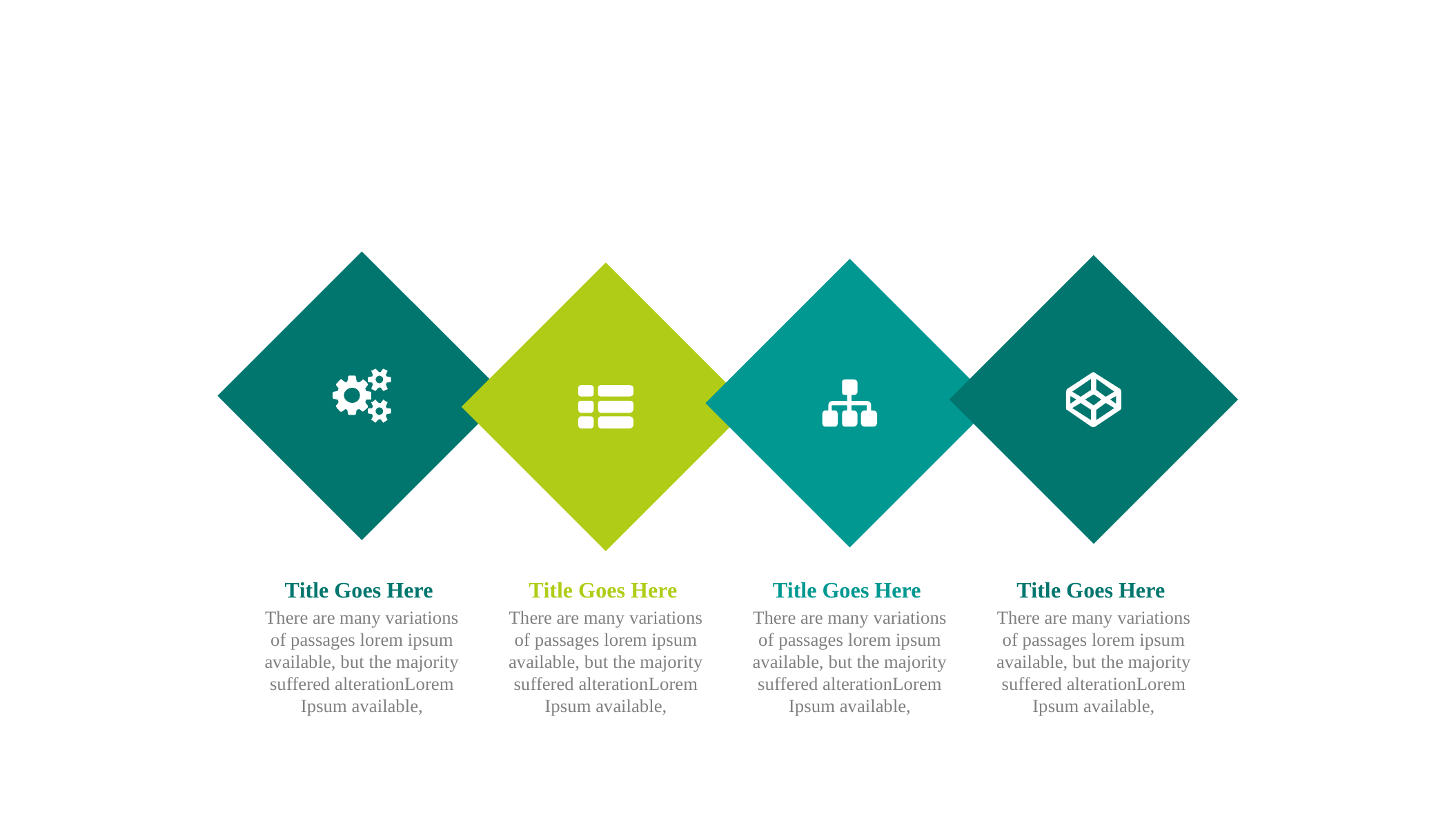

Title Goes Here
There are many variations
of passages lorem ipsum available, but the majority suffered alterationLorem
Ipsum available,
Title Goes Here
There are many variations
of passages lorem ipsum available, but the majority suffered alterationLorem
Ipsum available,
Title Goes Here
There are many variations
of passages lorem ipsum available, but the majority suffered alterationLorem
Ipsum available,
Title Goes Here
There are many variations
of passages lorem ipsum available, but the majority suffered alterationLorem
Ipsum available,